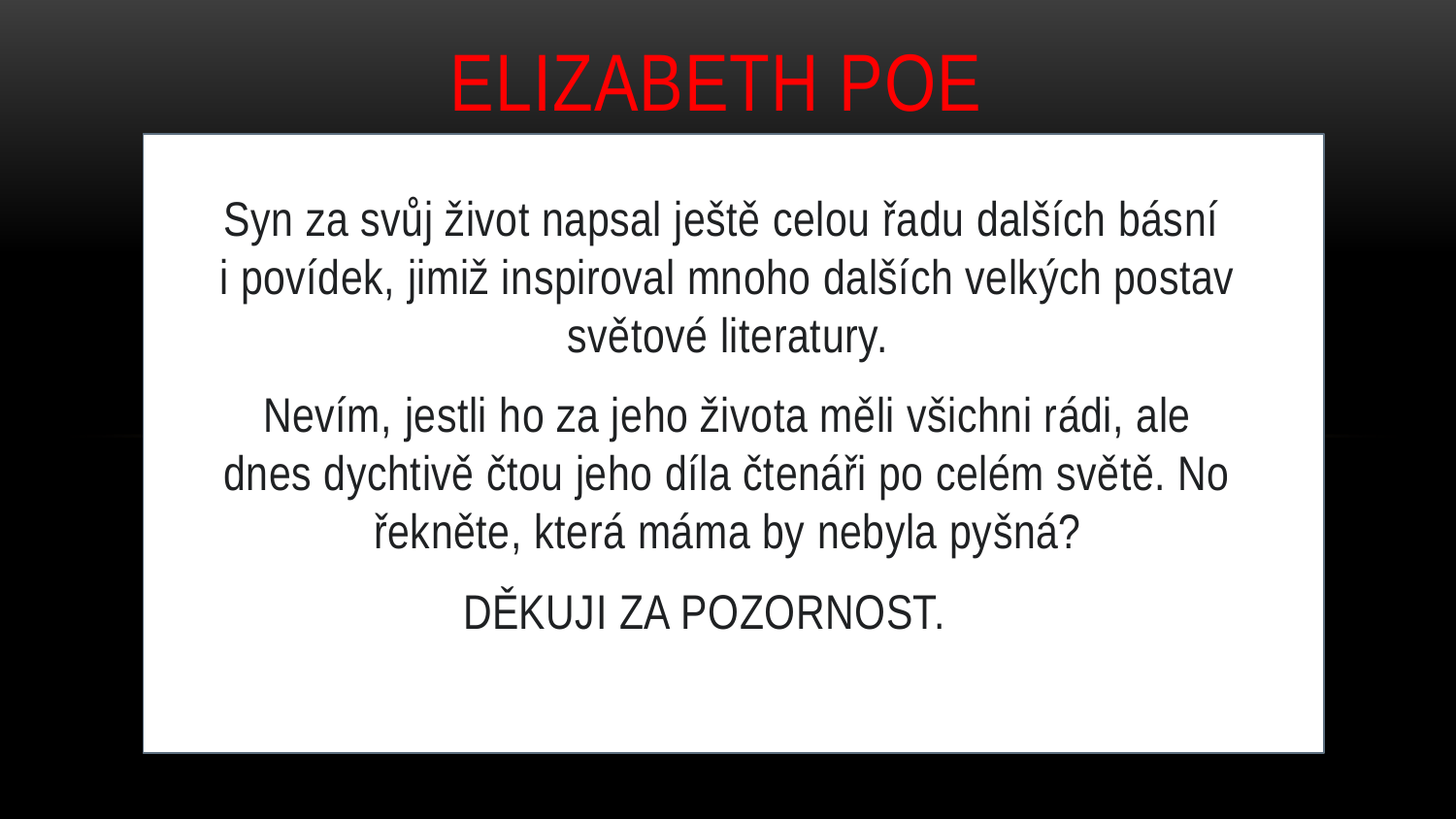

# ELIZABETH POE

Syn za svůj život napsal ještě celou řadu dalších básní  i povídek, jimiž inspiroval mnoho dalších velkých postav světové literatury.
Nevím, jestli ho za jeho života měli všichni rádi, ale dnes dychtivě čtou jeho díla čtenáři po celém světě. No řekněte, která máma by nebyla pyšná?
DĚKUJI ZA POZORNOST.